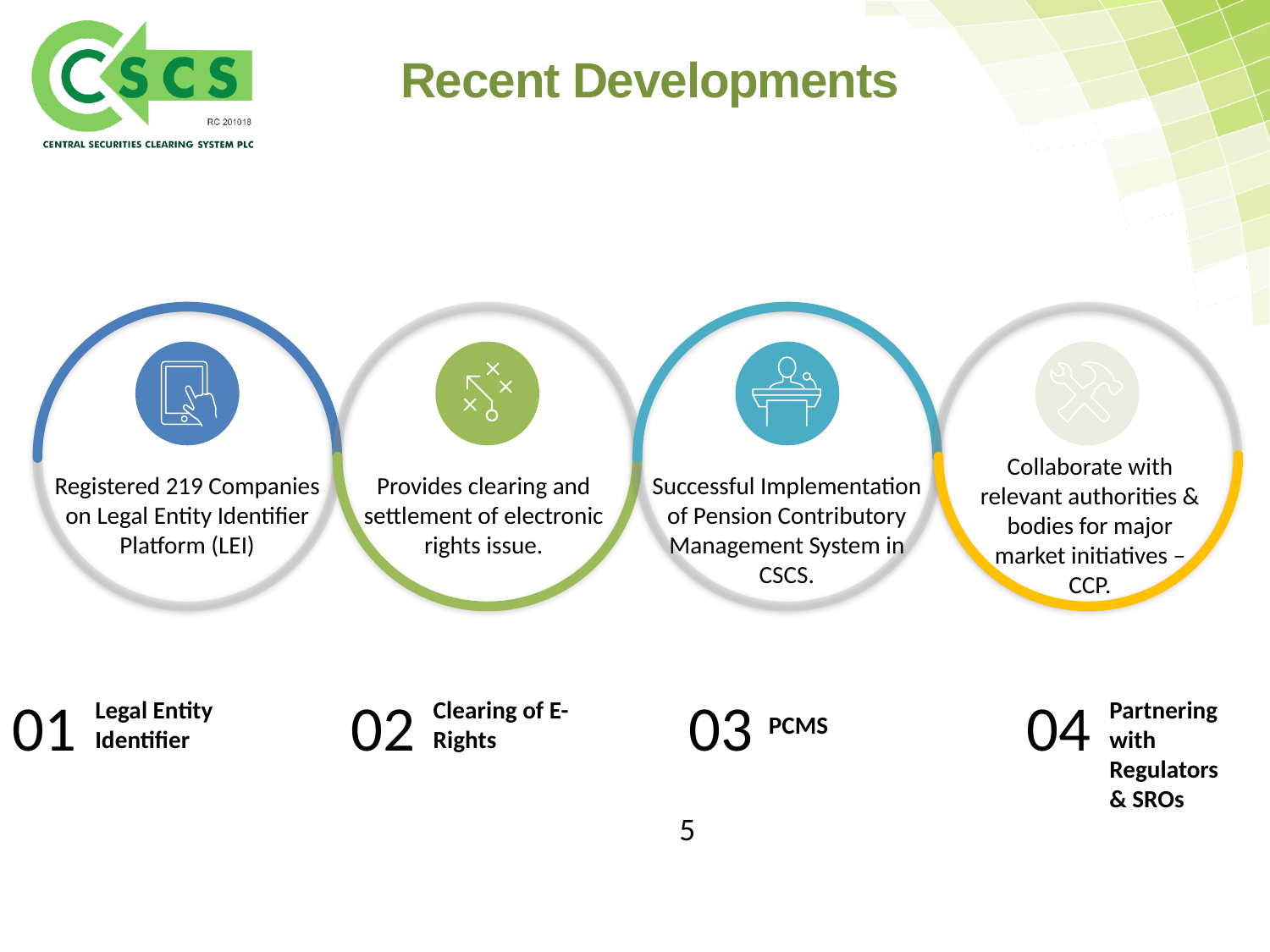

Recent Developments

Collaborate with relevant authorities & bodies for major market initiatives – CCP.
Registered 219 Companies on Legal Entity Identifier Platform (LEI)
Provides clearing and settlement of electronic rights issue.
Successful Implementation of Pension Contributory Management System in CSCS.
01
02
03
04
Legal Entity Identifier
Clearing of E-Rights
Partnering with Regulators & SROs
PCMS
5